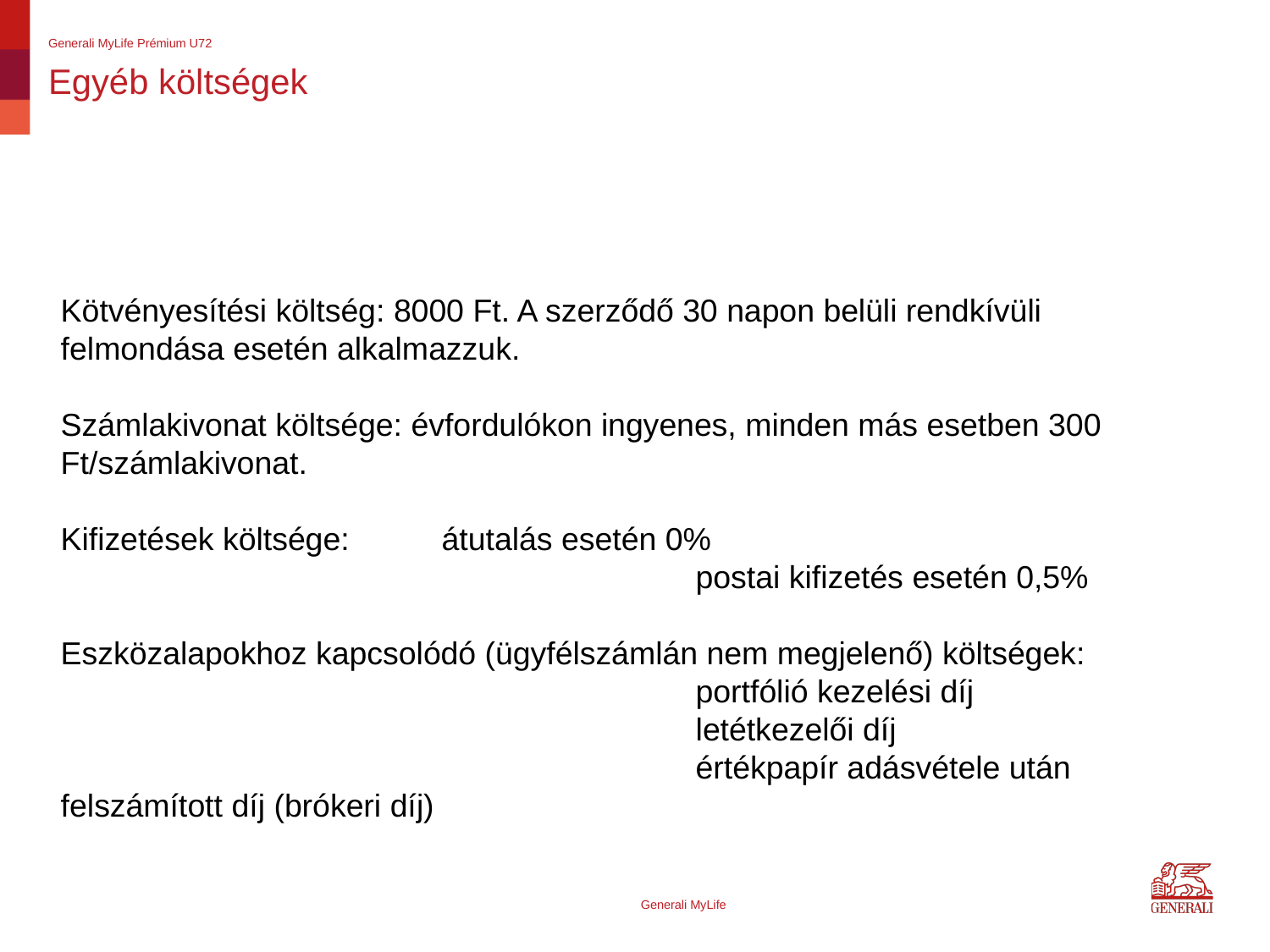

Generali MyLife Prémium U72
# Egyéb költségek

Kötvényesítési költség: 8000 Ft. A szerződő 30 napon belüli rendkívüli felmondása esetén alkalmazzuk.

Számlakivonat költsége: évfordulókon ingyenes, minden más esetben 300 Ft/számlakivonat.

Kifizetések költsége: 	átutalás esetén 0%
					postai kifizetés esetén 0,5%

Eszközalapokhoz kapcsolódó (ügyfélszámlán nem megjelenő) költségek:
					portfólió kezelési díj
					letétkezelői díj
					értékpapír adásvétele után felszámított díj (brókeri díj)

Generali MyLife